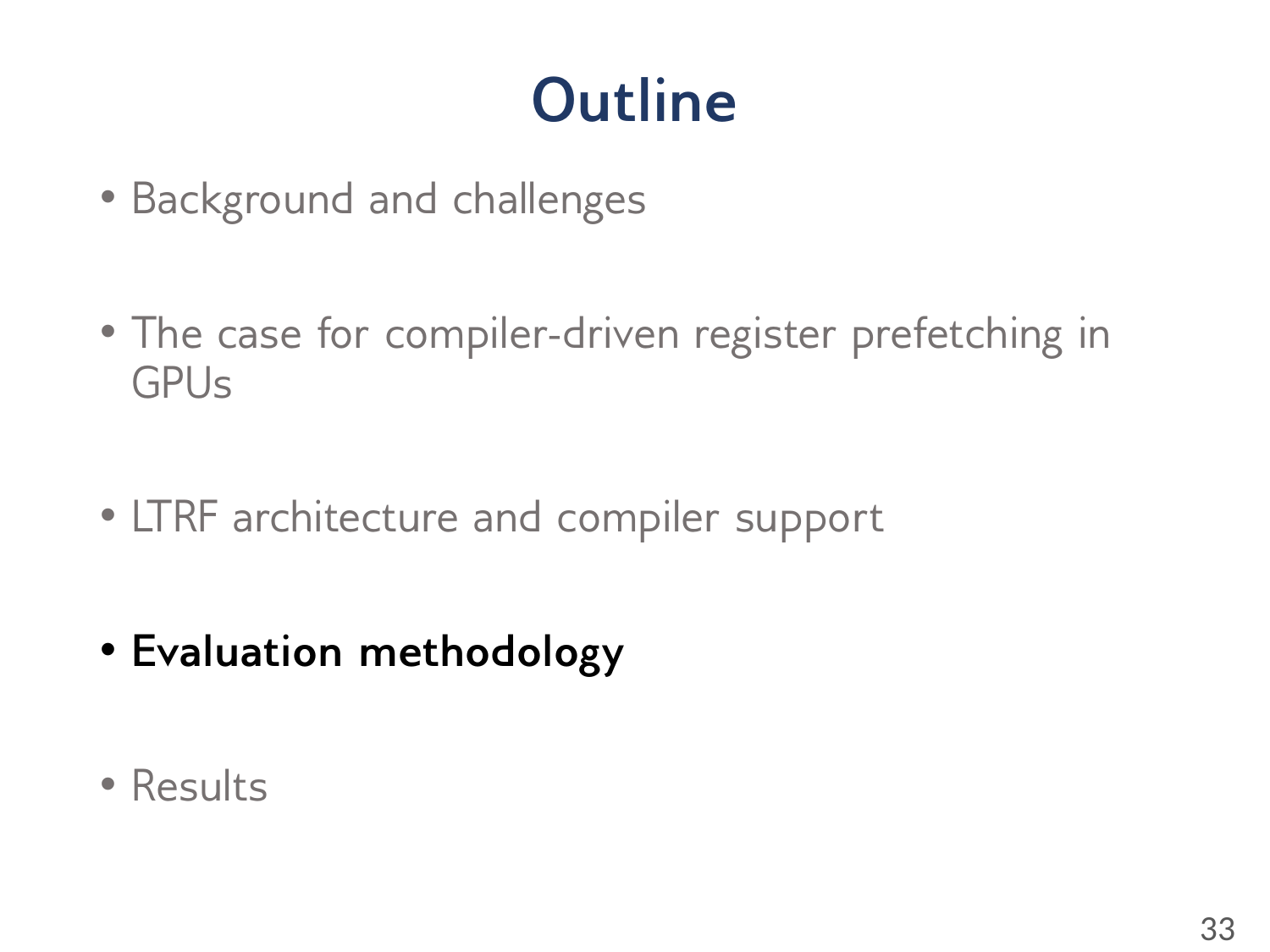

# Outline
Background and challenges

The case for compiler-driven register prefetching in GPUs

LTRF architecture and compiler support

Evaluation methodology

Results
33